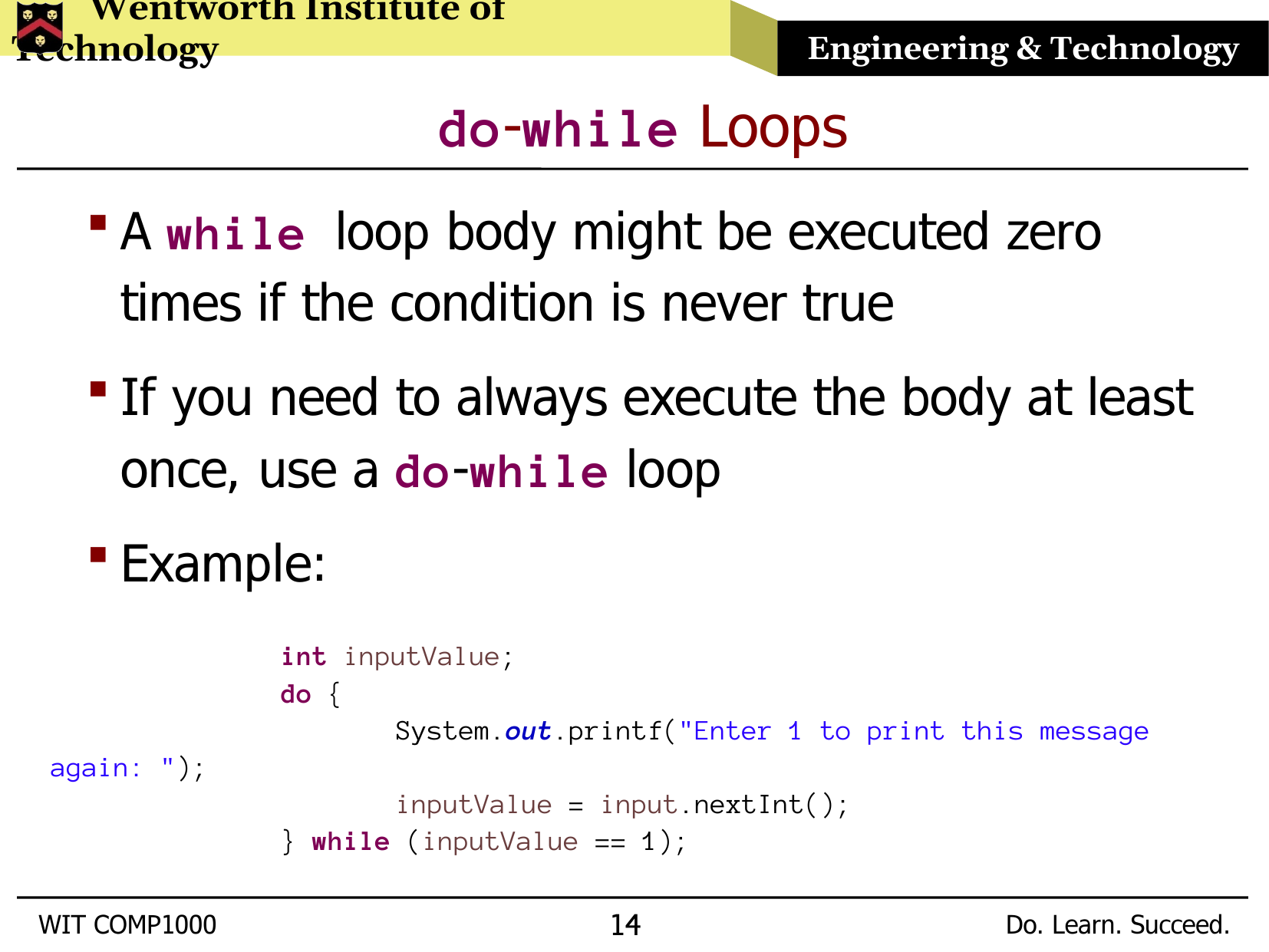

# do-while Loops
A while loop body might be executed zero times if the condition is never true
If you need to always execute the body at least once, use a do-while loop
Example:
		int inputValue;
		do {
			System.out.printf("Enter 1 to print this message again: ");
			inputValue = input.nextInt();
		} while (inputValue == 1);